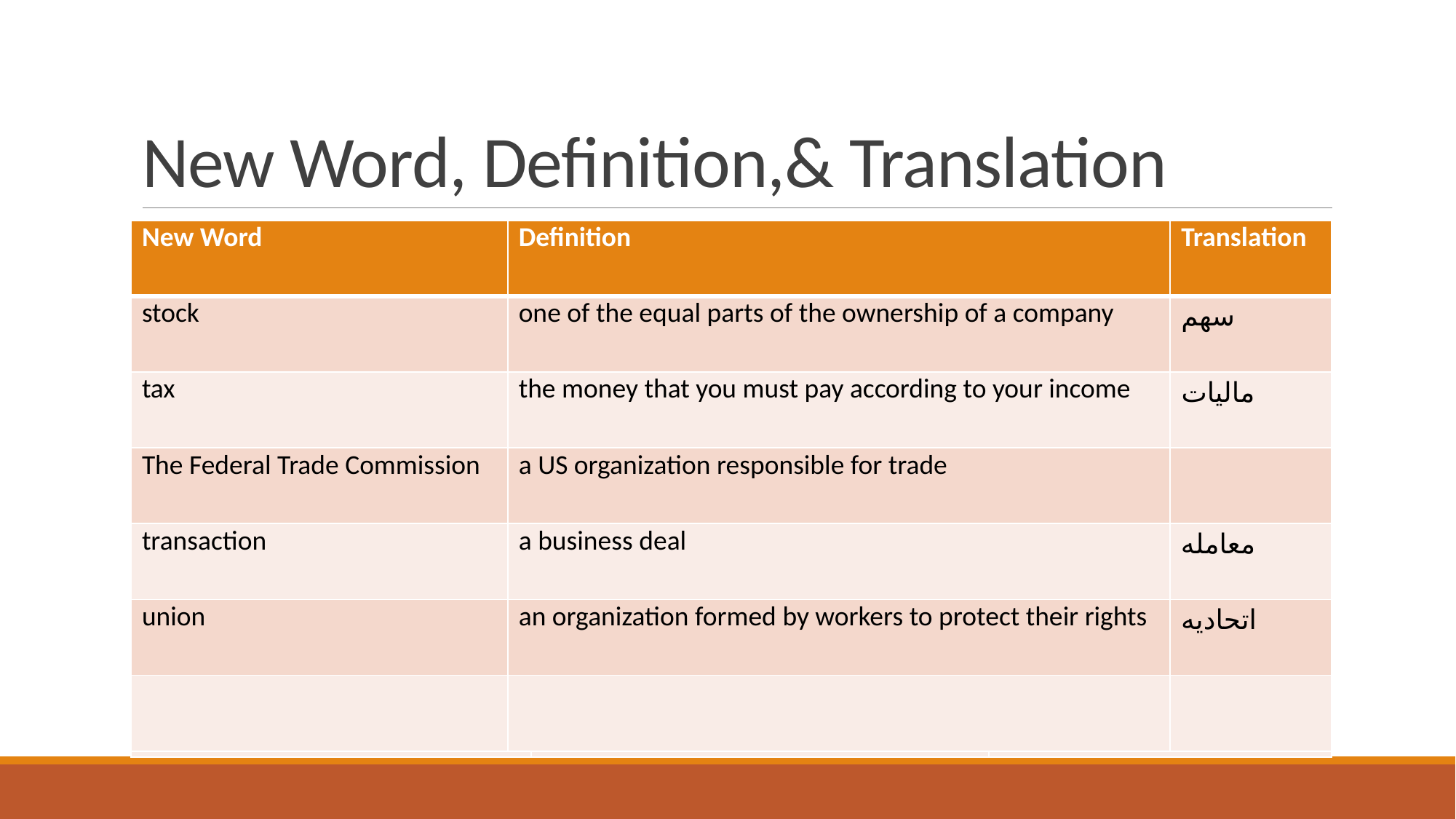

# New Word, Definition,& Translation
| New Word | Definition | Translation |
| --- | --- | --- |
| alternative | another choice | آلترناتیو |
| assumption | sth that you think is true | فرض، گمان |
| background | someone's family, education, … | پیشینه |
| board | decision makers in an organization | هیات مدیره |
| brainstorm | group problem solving | طوفان مغزی ( حل مساله گروهی) |
| circumstance | the conditions that affect a situation | موقعیت |
| New Word | Definition | Translation |
| --- | --- | --- |
| stock | one of the equal parts of the ownership of a company | سهم |
| tax | the money that you must pay according to your income | مالیات |
| The Federal Trade Commission | a US organization responsible for trade |  |
| transaction | a business deal | معامله |
| union | an organization formed by workers to protect their rights | اتحادیه |
|  |  |  |